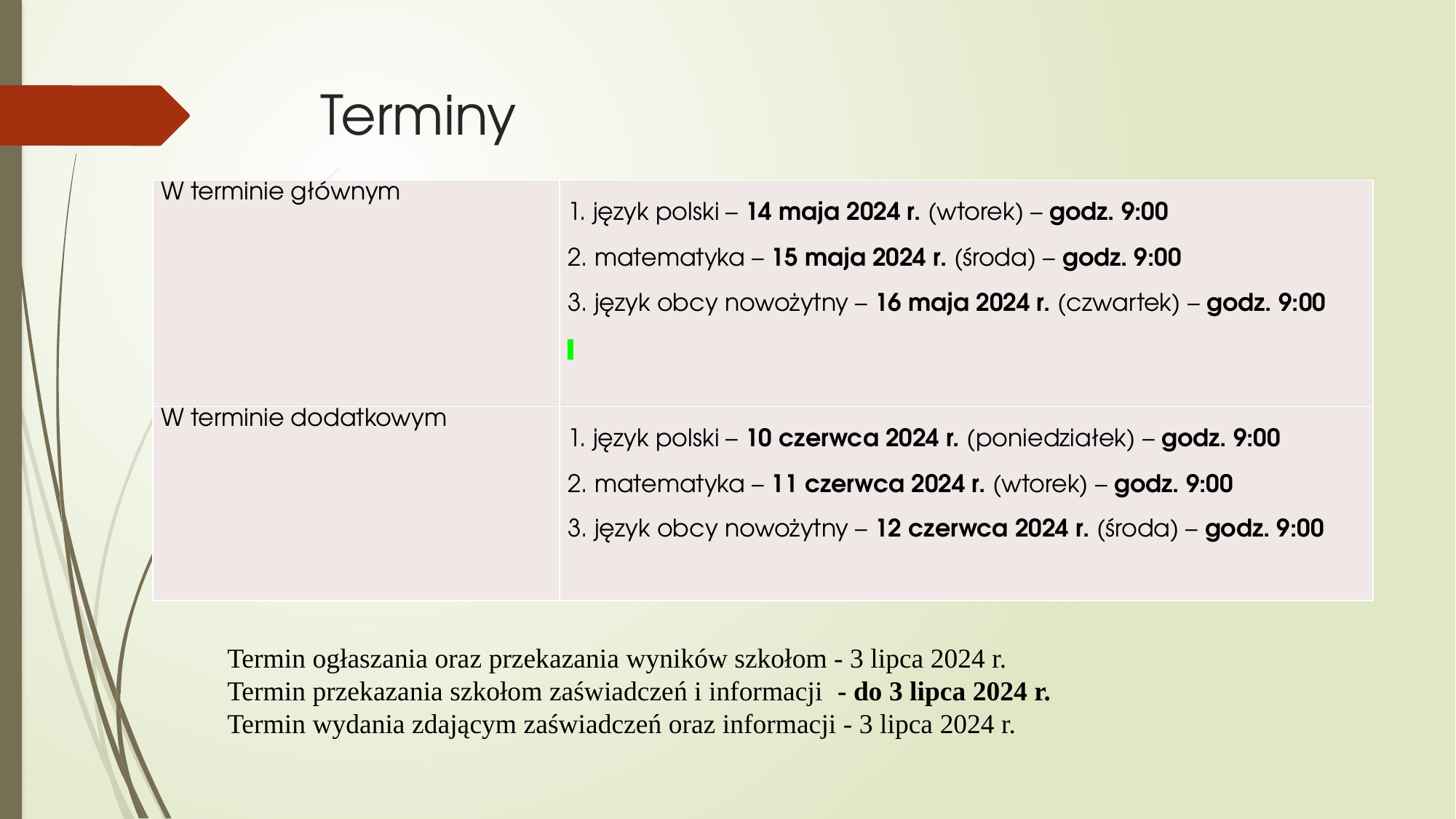

# Terminy
| W terminie głównym | 1. język polski – 14 maja 2024 r. (wtorek) – godz. 9:00 2. matematyka – 15 maja 2024 r. (środa) – godz. 9:00 3. język obcy nowożytny – 16 maja 2024 r. (czwartek) – godz. 9:00 |
| --- | --- |
| W terminie dodatkowym | 1. język polski – 10 czerwca 2024 r. (poniedziałek) – godz. 9:00 2. matematyka – 11 czerwca 2024 r. (wtorek) – godz. 9:00 3. język obcy nowożytny – 12 czerwca 2024 r. (środa) – godz. 9:00 |
Termin ogłaszania oraz przekazania wyników szkołom - 3 lipca 2024 r.
Termin przekazania szkołom zaświadczeń i informacji  - do 3 lipca 2024 r.
Termin wydania zdającym zaświadczeń oraz informacji - 3 lipca 2024 r.